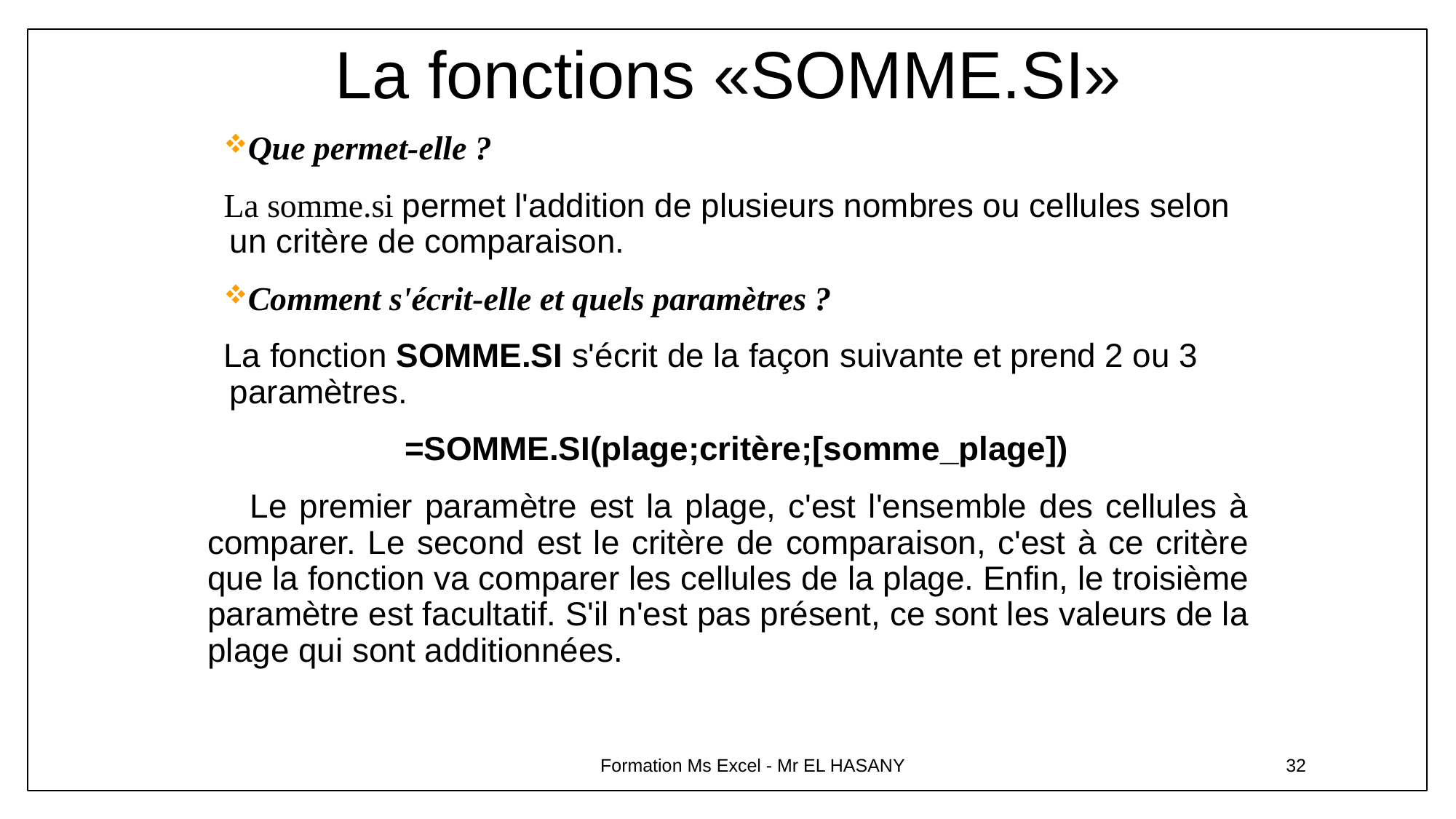

# La fonctions «SOMME.SI»
Que permet-elle ?
La somme.si permet l'addition de plusieurs nombres ou cellules selon un critère de comparaison.
Comment s'écrit-elle et quels paramètres ?
La fonction SOMME.SI s'écrit de la façon suivante et prend 2 ou 3 paramètres.
=SOMME.SI(plage;critère;[somme_plage])
Le premier paramètre est la plage, c'est l'ensemble des cellules à comparer. Le second est le critère de comparaison, c'est à ce critère que la fonction va comparer les cellules de la plage. Enfin, le troisième paramètre est facultatif. S'il n'est pas présent, ce sont les valeurs de la plage qui sont additionnées.
Formation Ms Excel - Mr EL HASANY
32